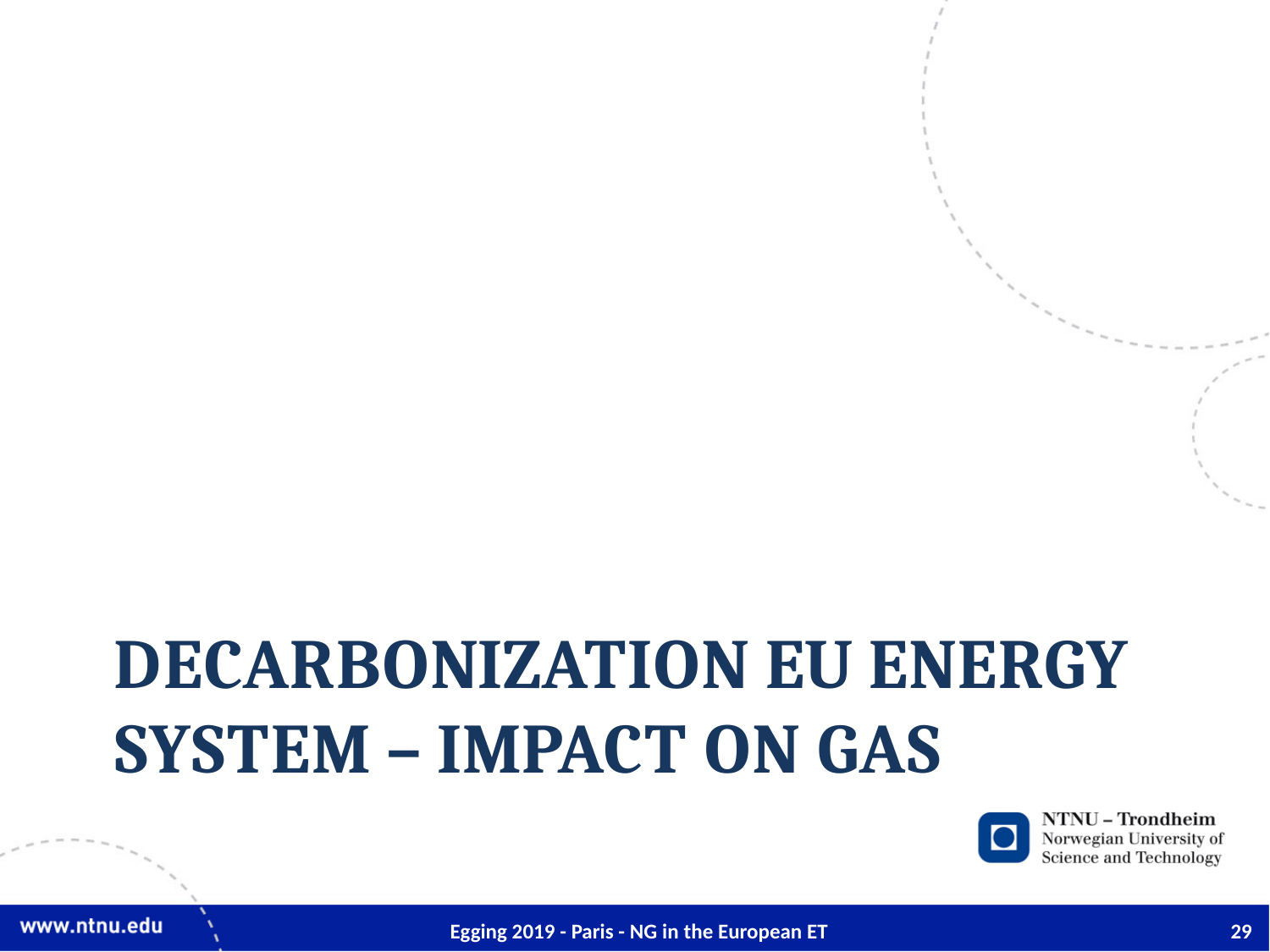

# Decarbonization EU ENERGY SYSTEM – impact ON GAS
Egging 2019 - Paris - NG in the European ET
29